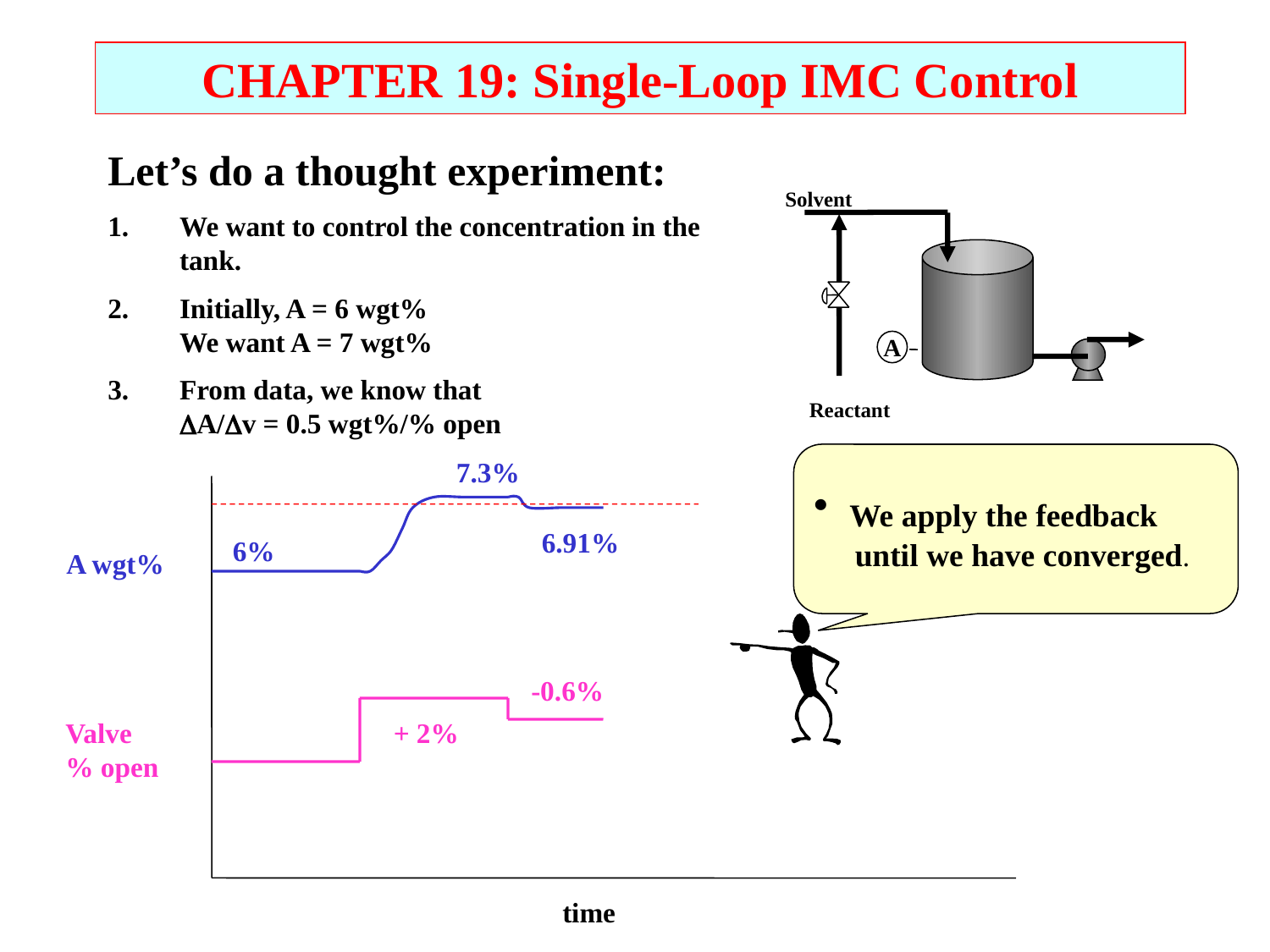

CHAPTER 19: Single-Loop IMC Control
Let’s do a thought experiment:
1. 	We want to control the concentration in the tank.
2.	Initially, A = 6 wgt%
	We want A = 7 wgt%
3.	From data, we know that
	ΔA/Δv = 0.5 wgt%/% open
Solvent

A

Reactant
 We apply the feedback
	  until we have converged.
7.3%

6.91%
6%
A wgt%

-0.6%

Valve
% open
+ 2%

time